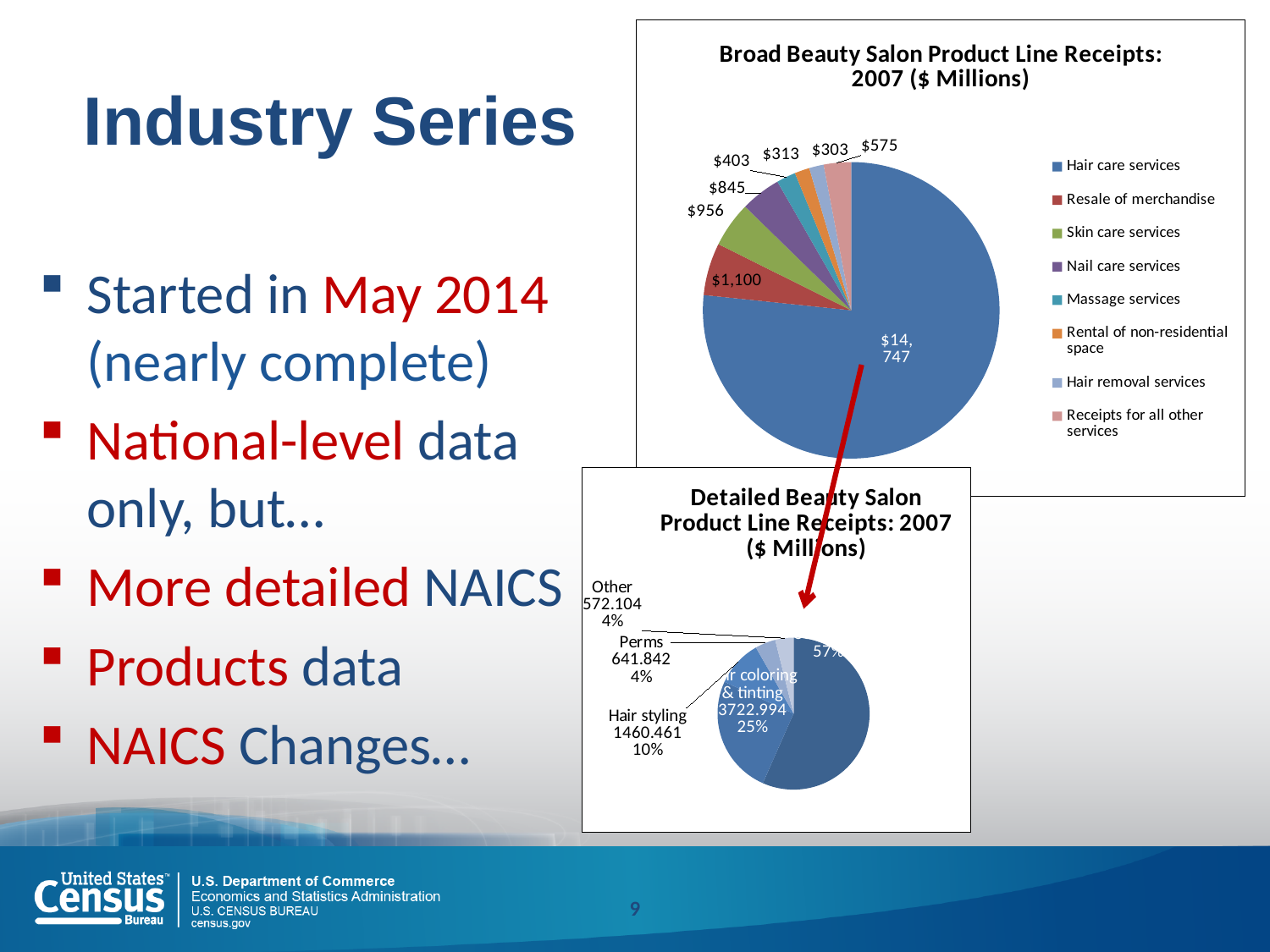

### Chart: Broad Beauty Salon Product Line Receipts: 2007 ($ Millions)

| Category |  |
|---|---|
| Hair care services | 14747.446 |
| Resale of merchandise | 1099.538 |
| Skin care services | 955.557 |
| Nail care services | 844.766 |
| Massage services | 402.614 |
| Rental of non-residential space | 313.364 |
| Hair removal services | 303.365 |
| Receipts for all other services  | 574.831 |
# Industry Series
Started in May 2014 (nearly complete)
National-level data only, but…
More detailed NAICS
Products data
NAICS Changes…

### Chart: Detailed Beauty Salon Product Line Receipts: 2007 ($ Millions)

| Category | Receipts / Revenue ($ Millions) |
|---|---|
| Hair cuts | 8350.045 |
| Hair coloring & tinting | 3722.994 |
| Hair styling | 1460.461 |
| Perms | 641.842 |
| Other | 572.104 |
9